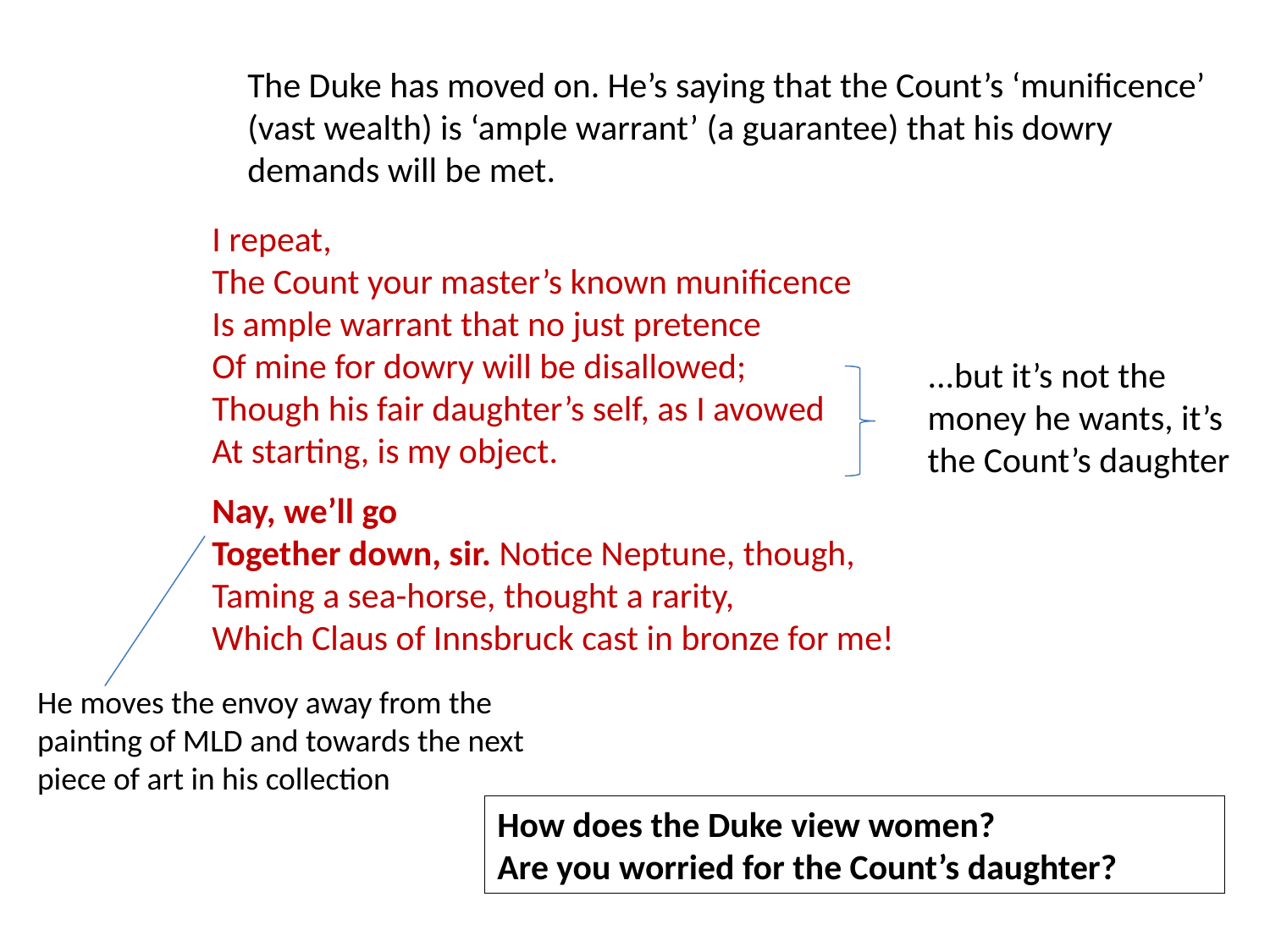

The Duke has moved on. He’s saying that the Count’s ‘munificence’ (vast wealth) is ‘ample warrant’ (a guarantee) that his dowry demands will be met.
I repeat,
The Count your master’s known muniﬁcence
Is ample warrant that no just pretence
Of mine for dowry will be disallowed;
Though his fair daughter’s self, as I avowed
At starting, is my object.
Nay, we’ll go
Together down, sir. Notice Neptune, though,
Taming a sea-horse, thought a rarity,
Which Claus of Innsbruck cast in bronze for me!

...but it’s not the money he wants, it’s the Count’s daughter

He moves the envoy away from the painting of MLD and towards the next piece of art in his collection
How does the Duke view women?
Are you worried for the Count’s daughter?